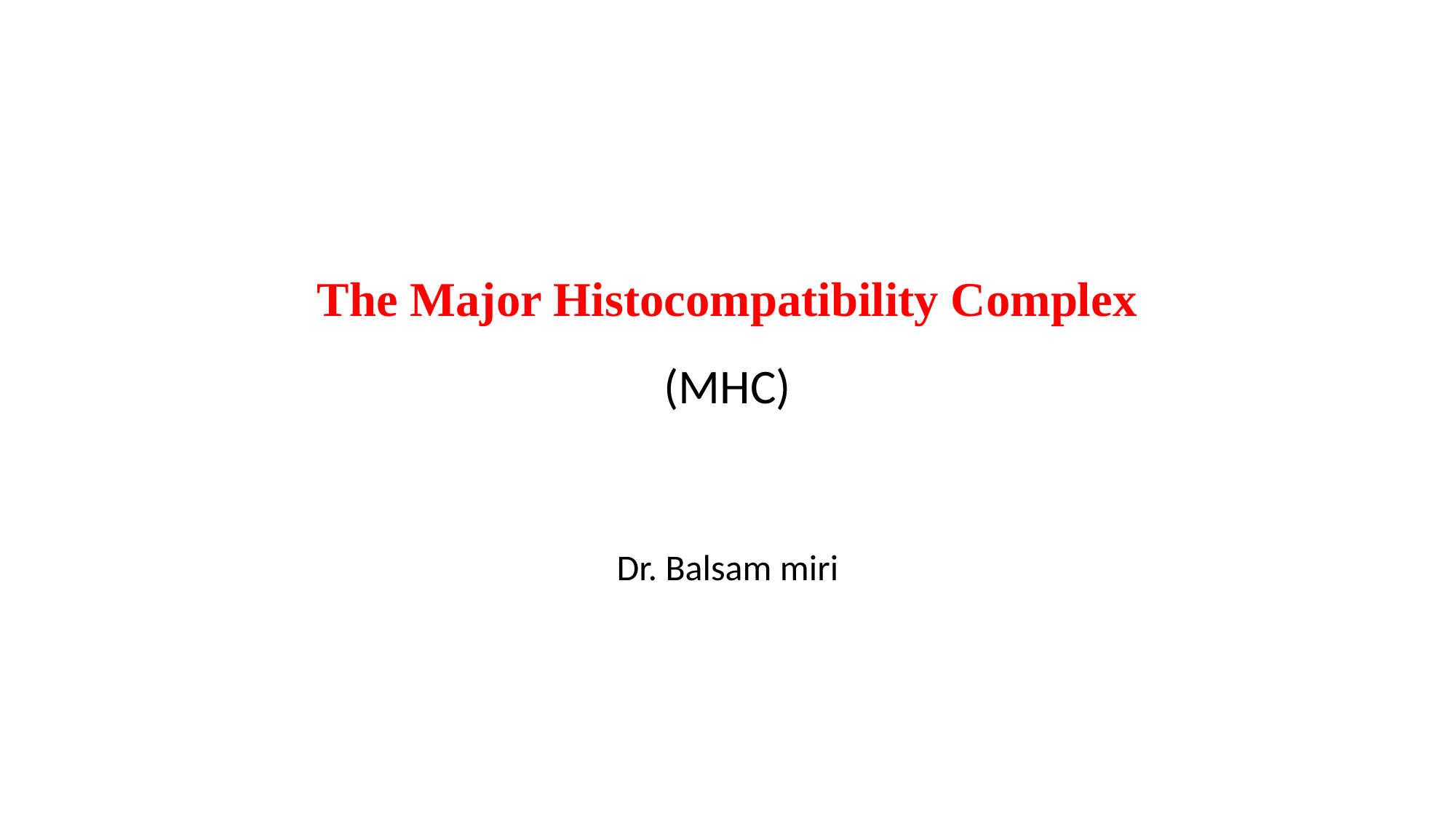

# The Major Histocompatibility Complex (MHC)

Dr. Balsam miri